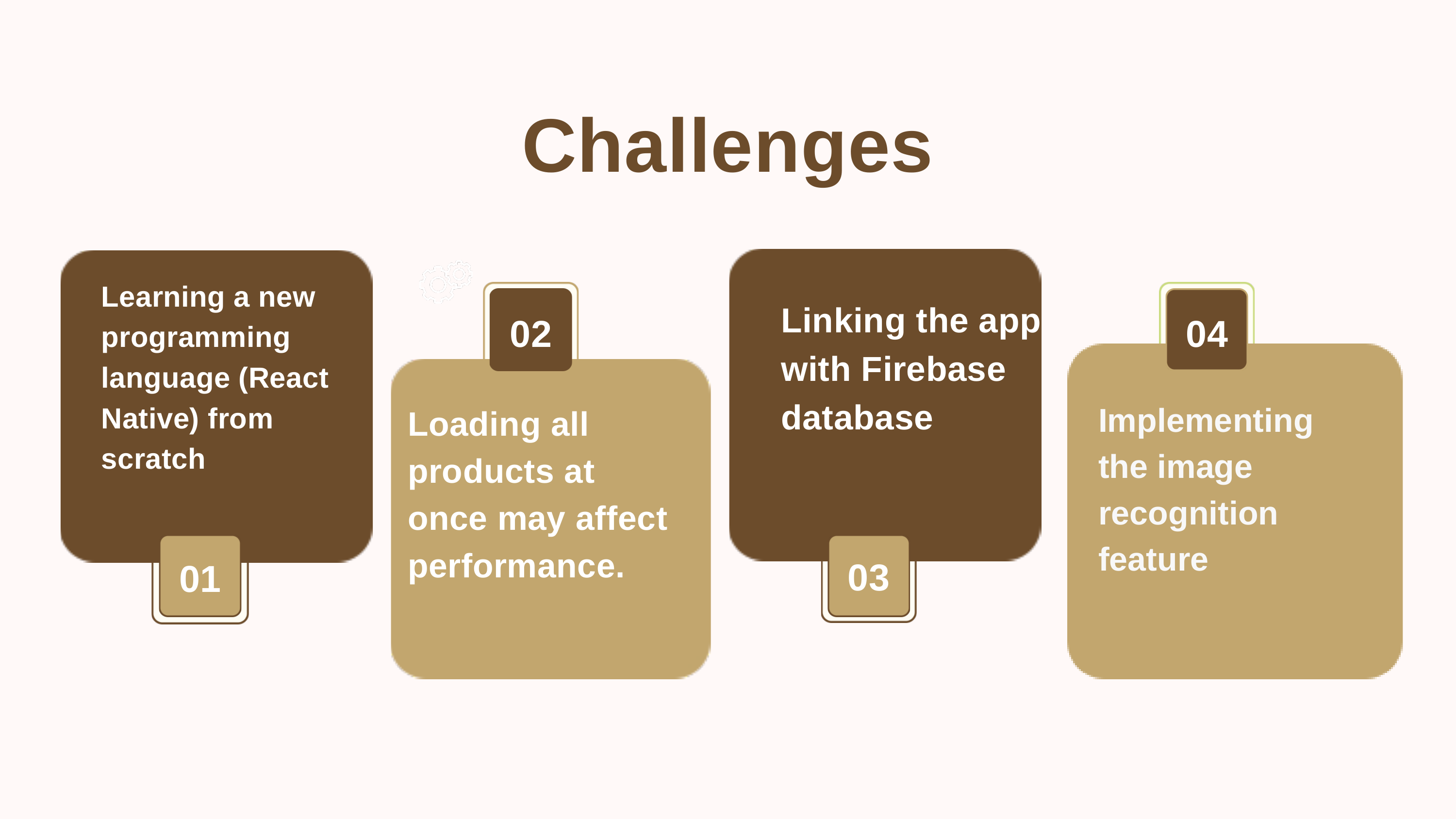

Challenges

Learning a new programming language (React Native) from scratch

Linking the app with Firebase database

02
04

Implementing the image recognition feature

Loading all products at once may affect performance.

03
01